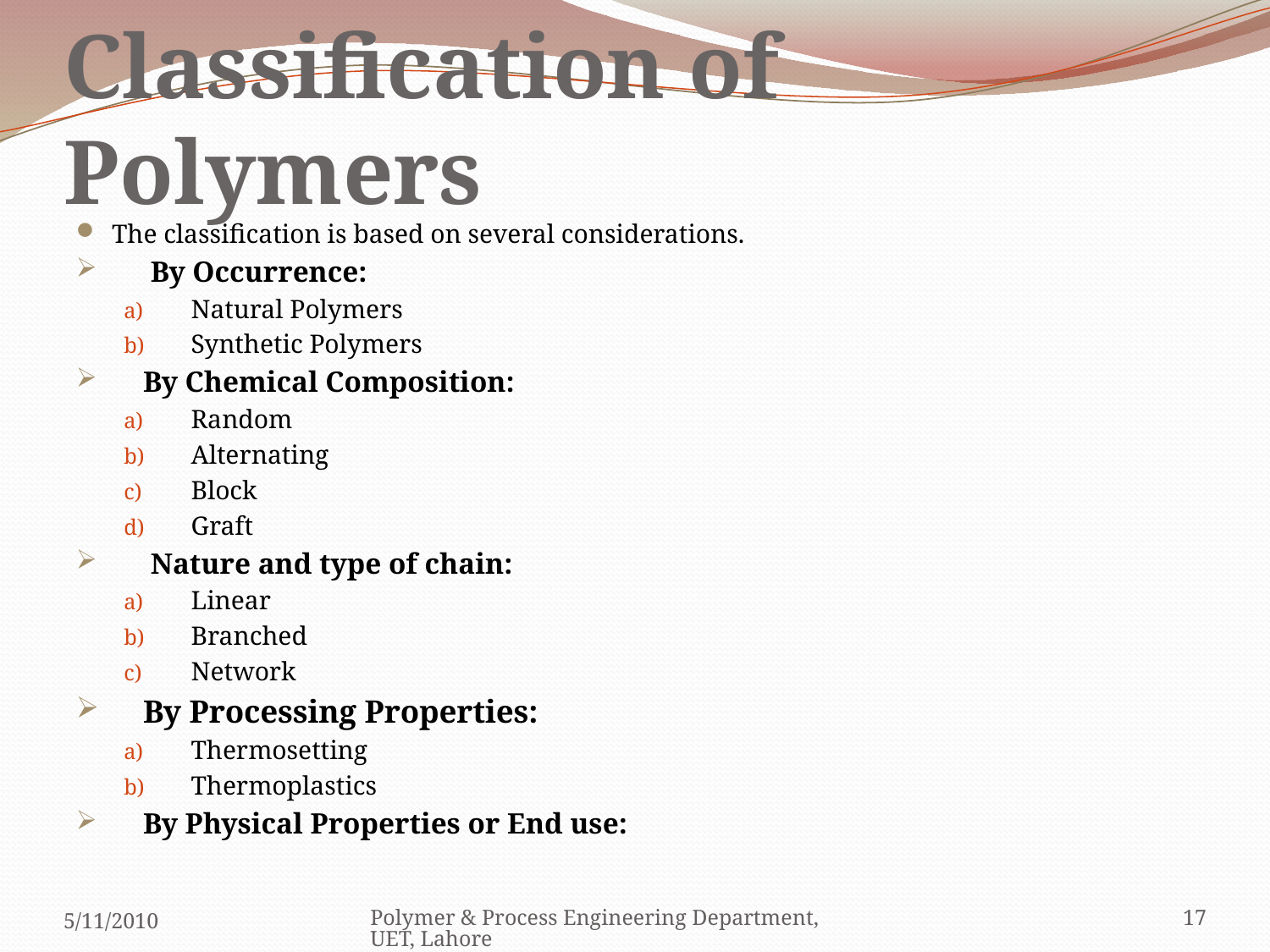

# Classification of Polymers
The classification is based on several considerations.
 By Occurrence:
Natural Polymers
Synthetic Polymers
By Chemical Composition:
Random
Alternating
Block
Graft
 Nature and type of chain:
Linear
Branched
Network
By Processing Properties:
Thermosetting
Thermoplastics
By Physical Properties or End use:

5/11/2010
Polymer & Process Engineering Department, UET, Lahore
17